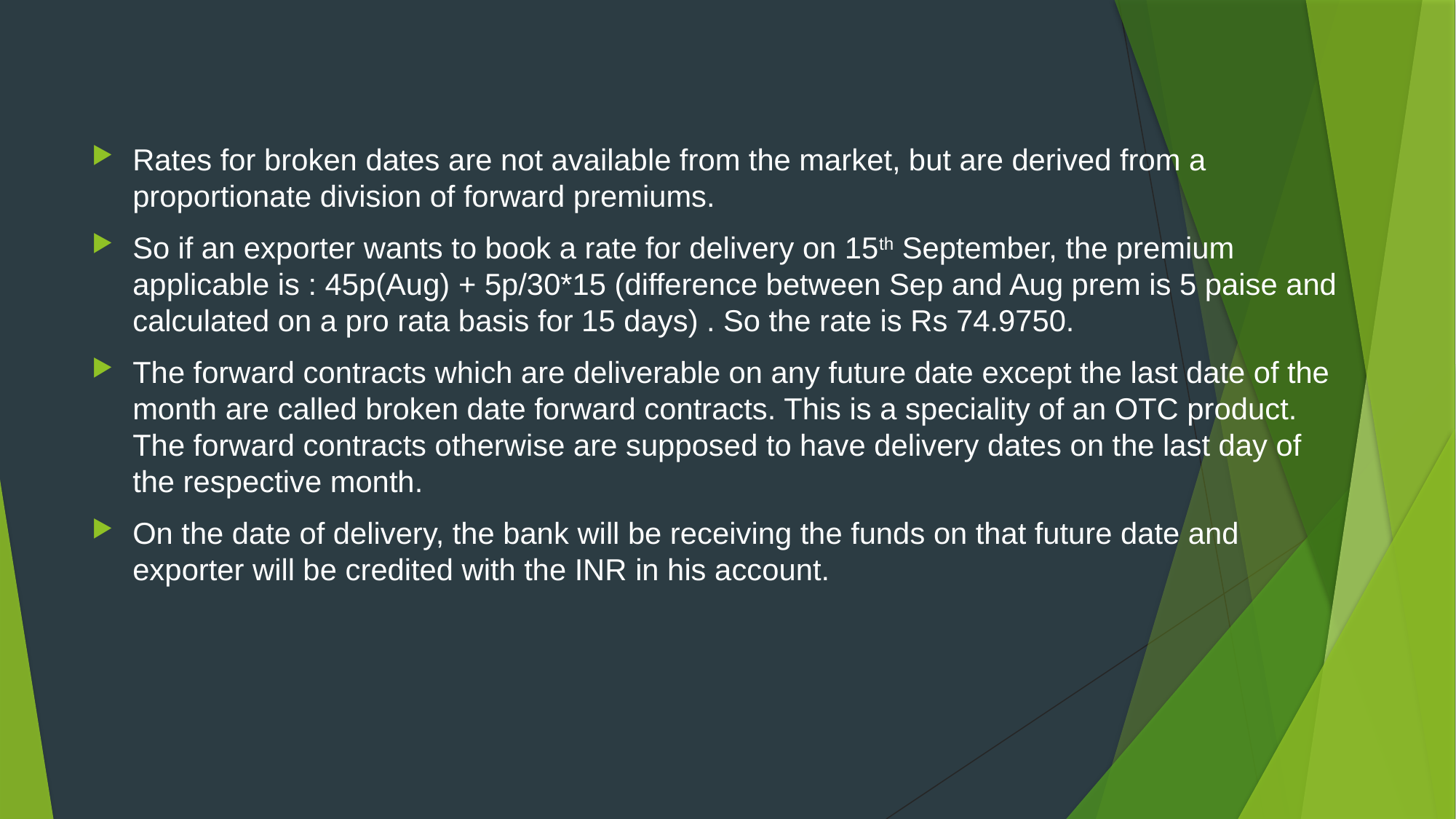

#
Rates for broken dates are not available from the market, but are derived from a proportionate division of forward premiums.
So if an exporter wants to book a rate for delivery on 15th September, the premium applicable is : 45p(Aug) + 5p/30*15 (difference between Sep and Aug prem is 5 paise and calculated on a pro rata basis for 15 days) . So the rate is Rs 74.9750.
The forward contracts which are deliverable on any future date except the last date of the month are called broken date forward contracts. This is a speciality of an OTC product. The forward contracts otherwise are supposed to have delivery dates on the last day of the respective month.
On the date of delivery, the bank will be receiving the funds on that future date and exporter will be credited with the INR in his account.